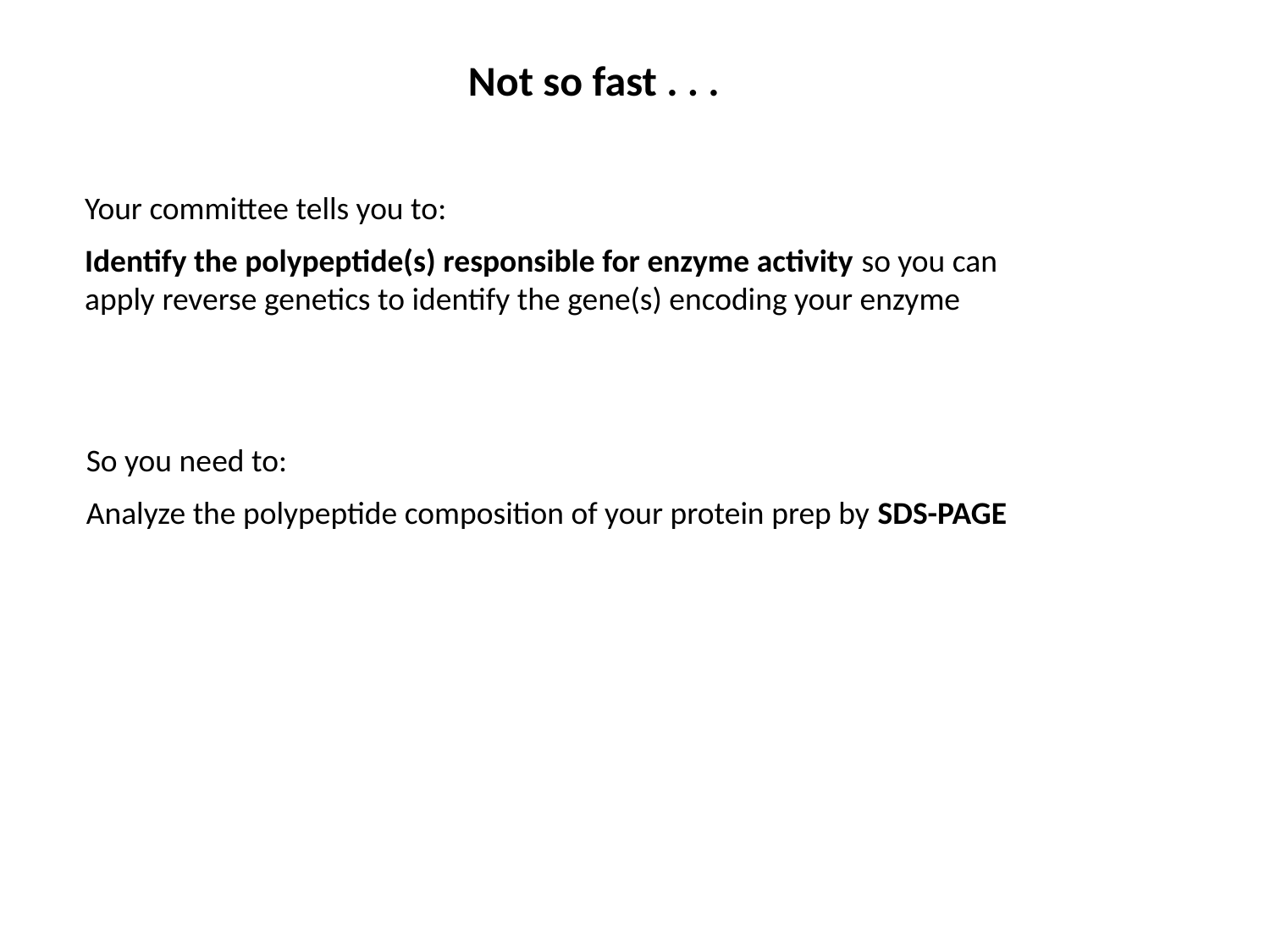

Not so fast . . .
Your committee tells you to:
Identify the polypeptide(s) responsible for enzyme activity so you can apply reverse genetics to identify the gene(s) encoding your enzyme
Fraction
So you need to:
Analyze the polypeptide composition of your protein prep by SDS-PAGE